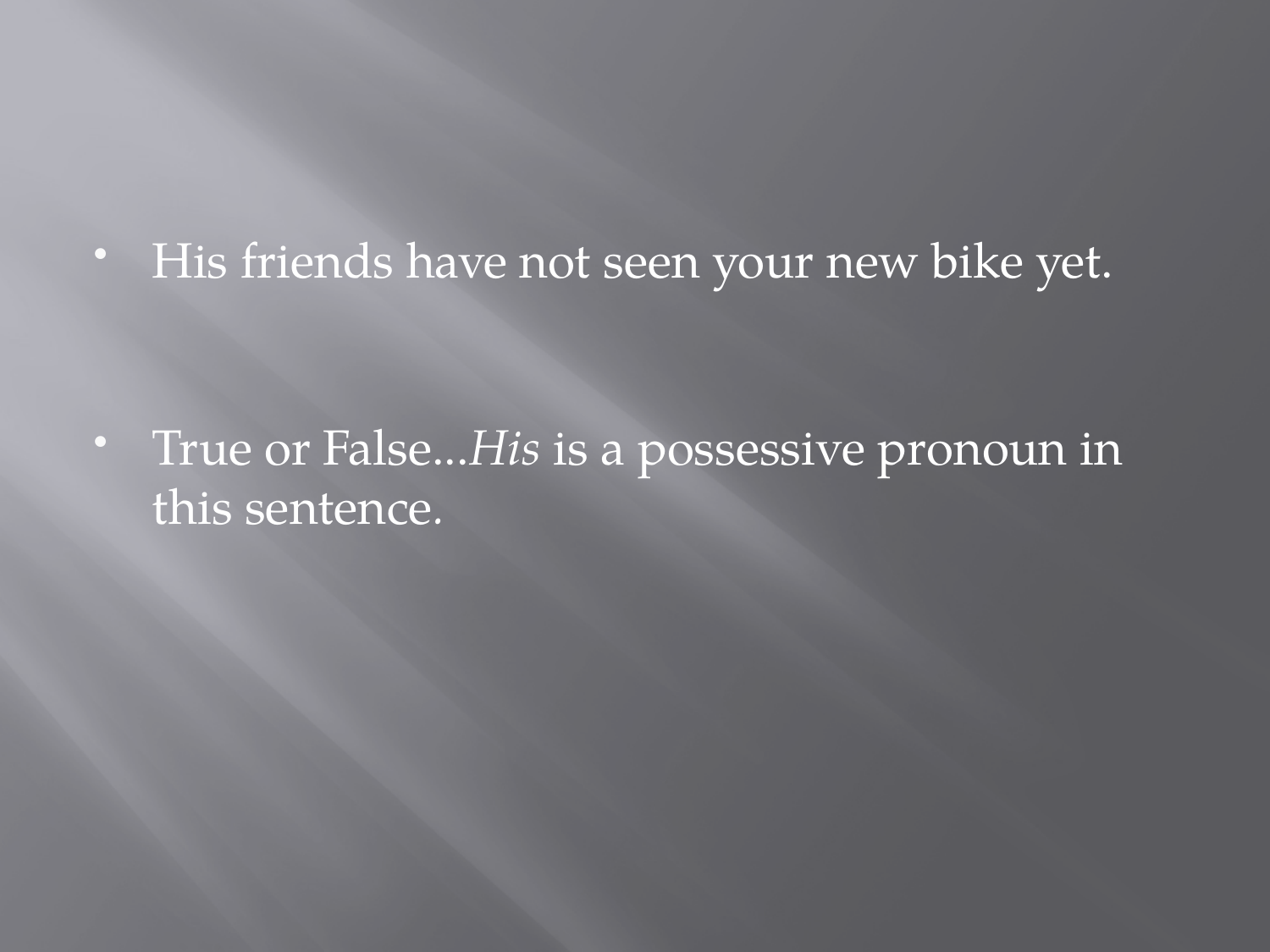

#
His friends have not seen your new bike yet.
True or False...His is a possessive pronoun in this sentence.